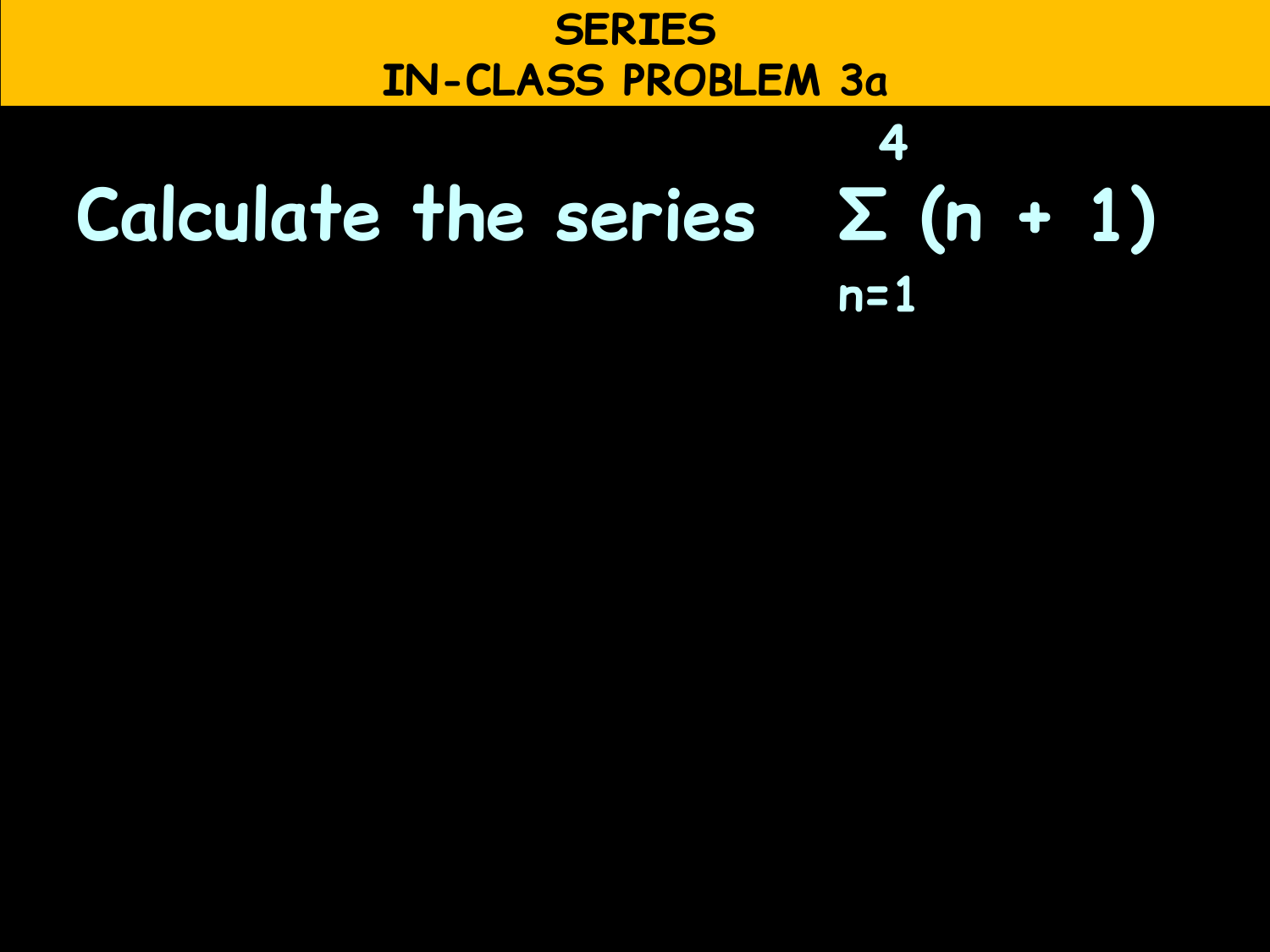

SERIES
IN-CLASS PROBLEM 3a
						  4
Calculate the series	∑ (n + 1)
						n=1